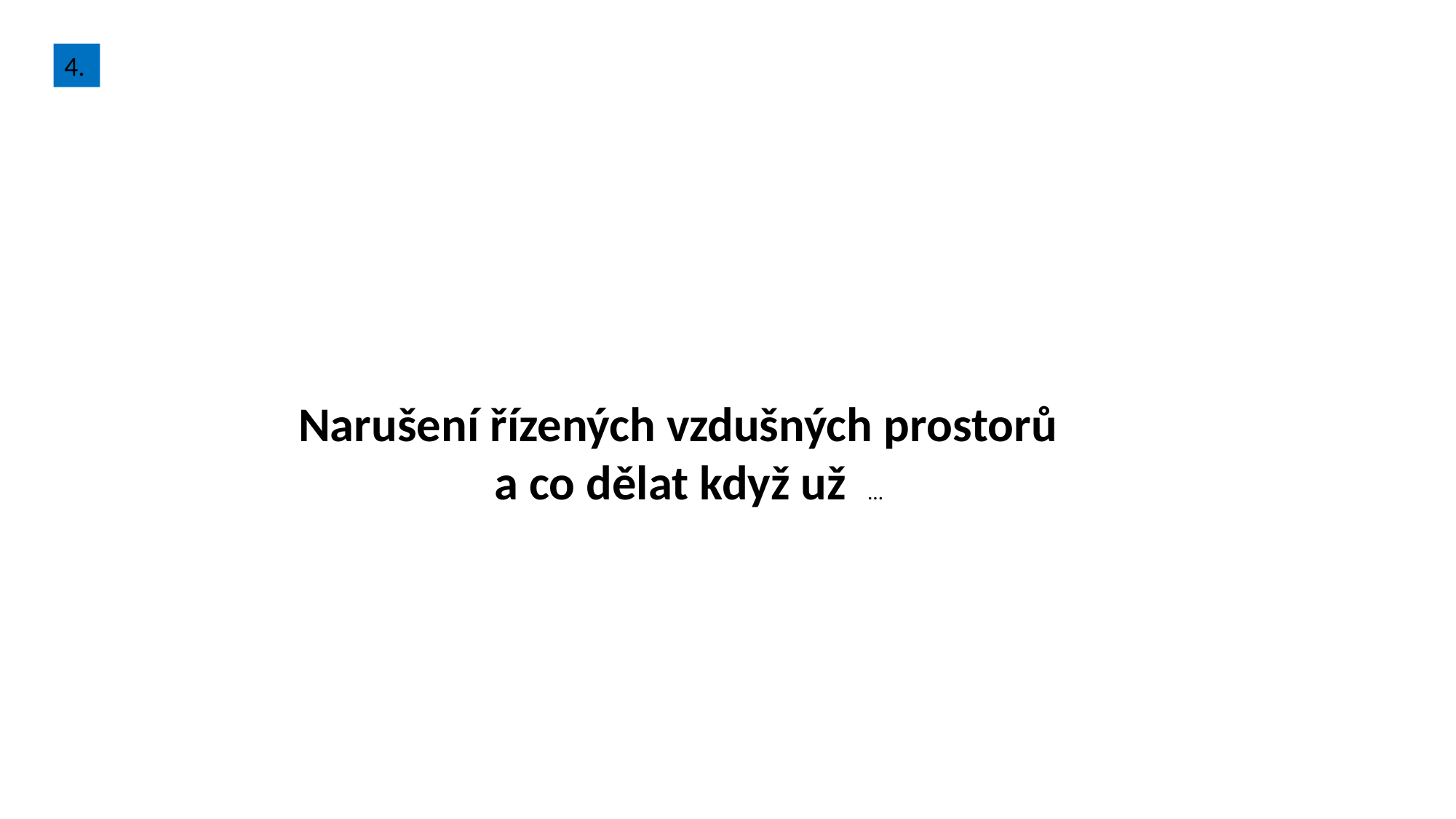

4.
#
              Narušení řízených vzdušných prostorů
                        a co dělat když už  …